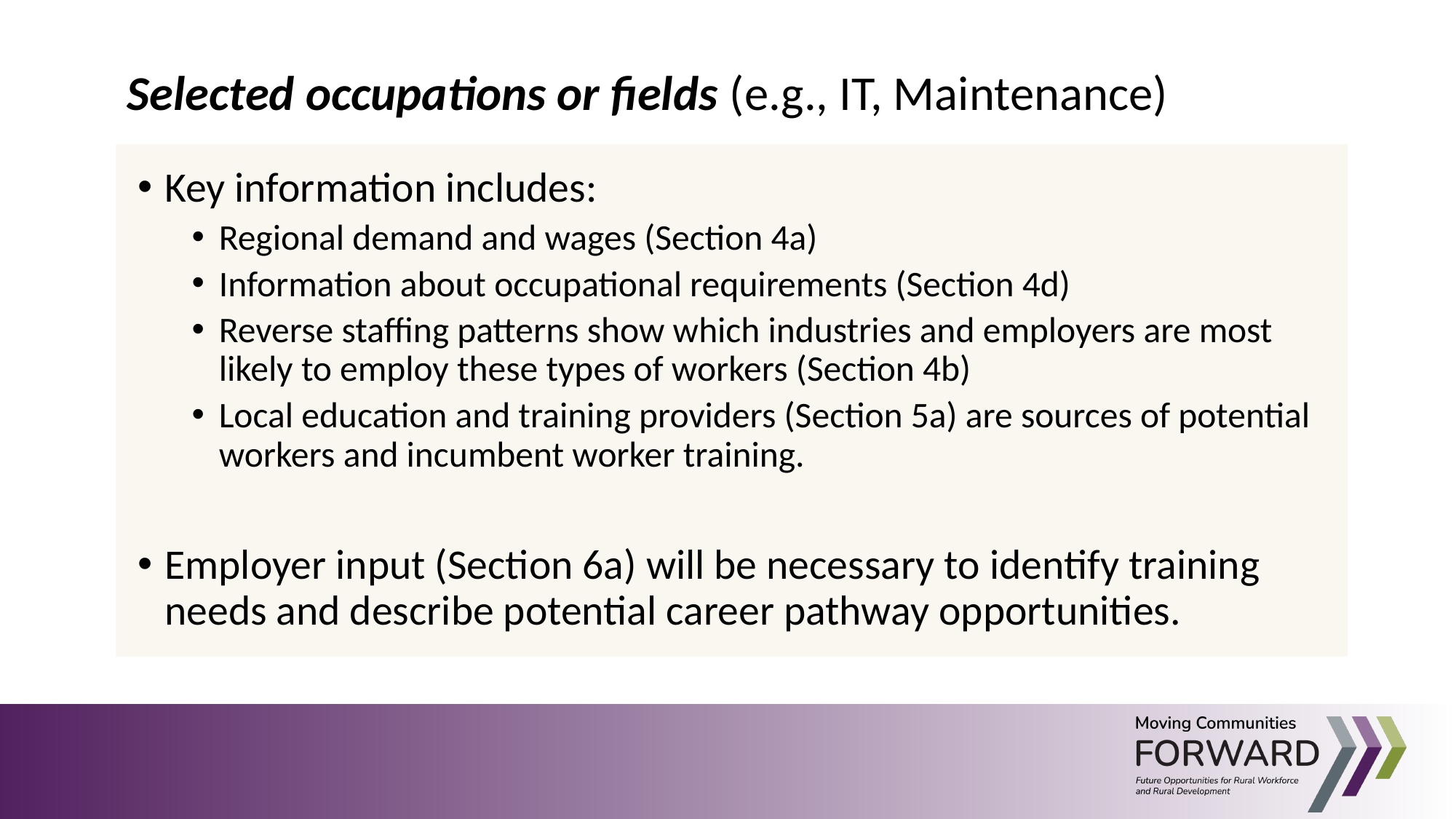

Selected occupations or fields (e.g., IT, Maintenance)
Key information includes:
Regional demand and wages (Section 4a)
Information about occupational requirements (Section 4d)
Reverse staffing patterns show which industries and employers are most likely to employ these types of workers (Section 4b)
Local education and training providers (Section 5a) are sources of potential workers and incumbent worker training.

Employer input (Section 6a) will be necessary to identify training needs and describe potential career pathway opportunities.